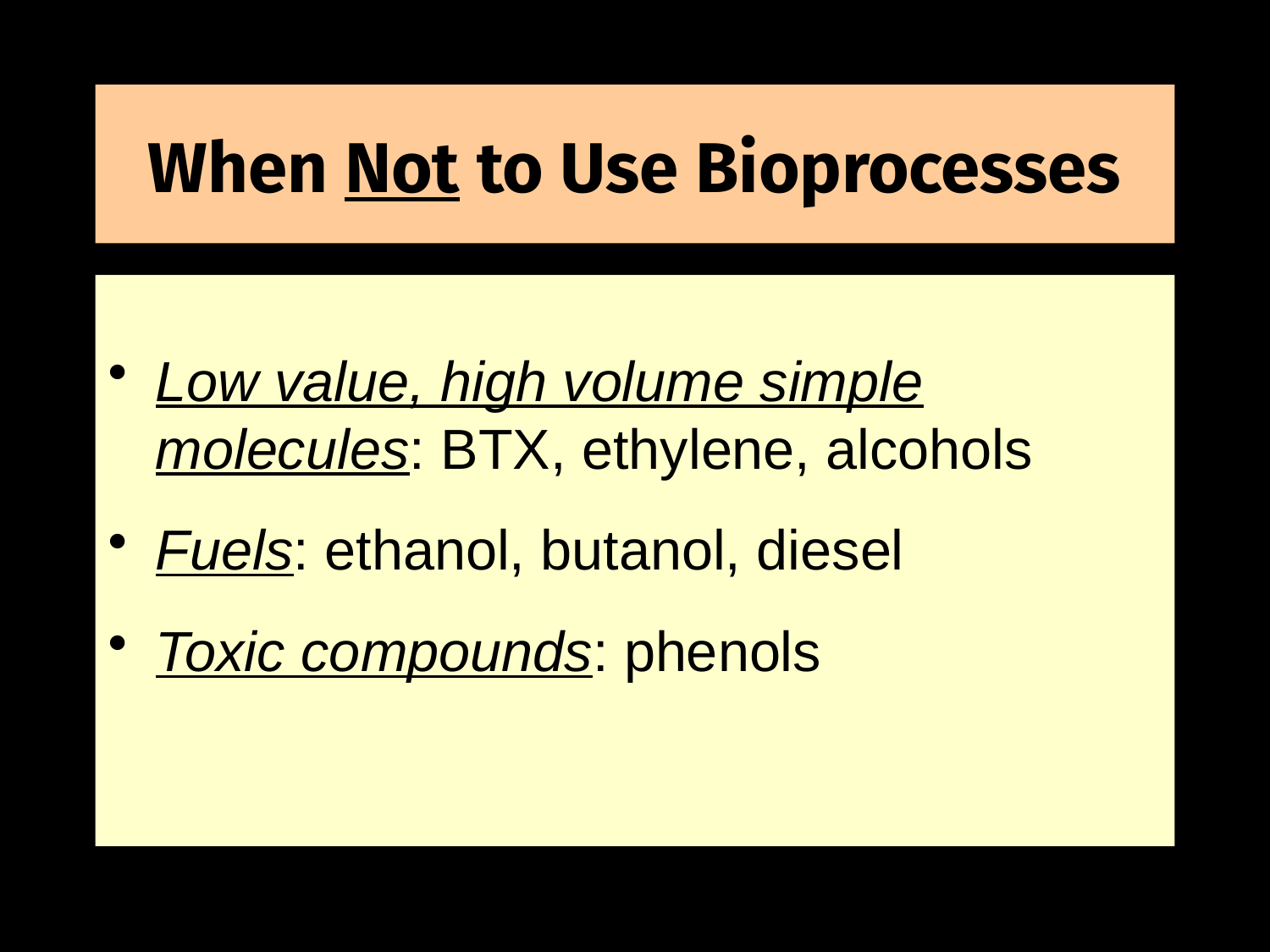

When Not to Use Bioprocesses
Low value, high volume simple molecules: BTX, ethylene, alcohols
Fuels: ethanol, butanol, diesel
Toxic compounds: phenols